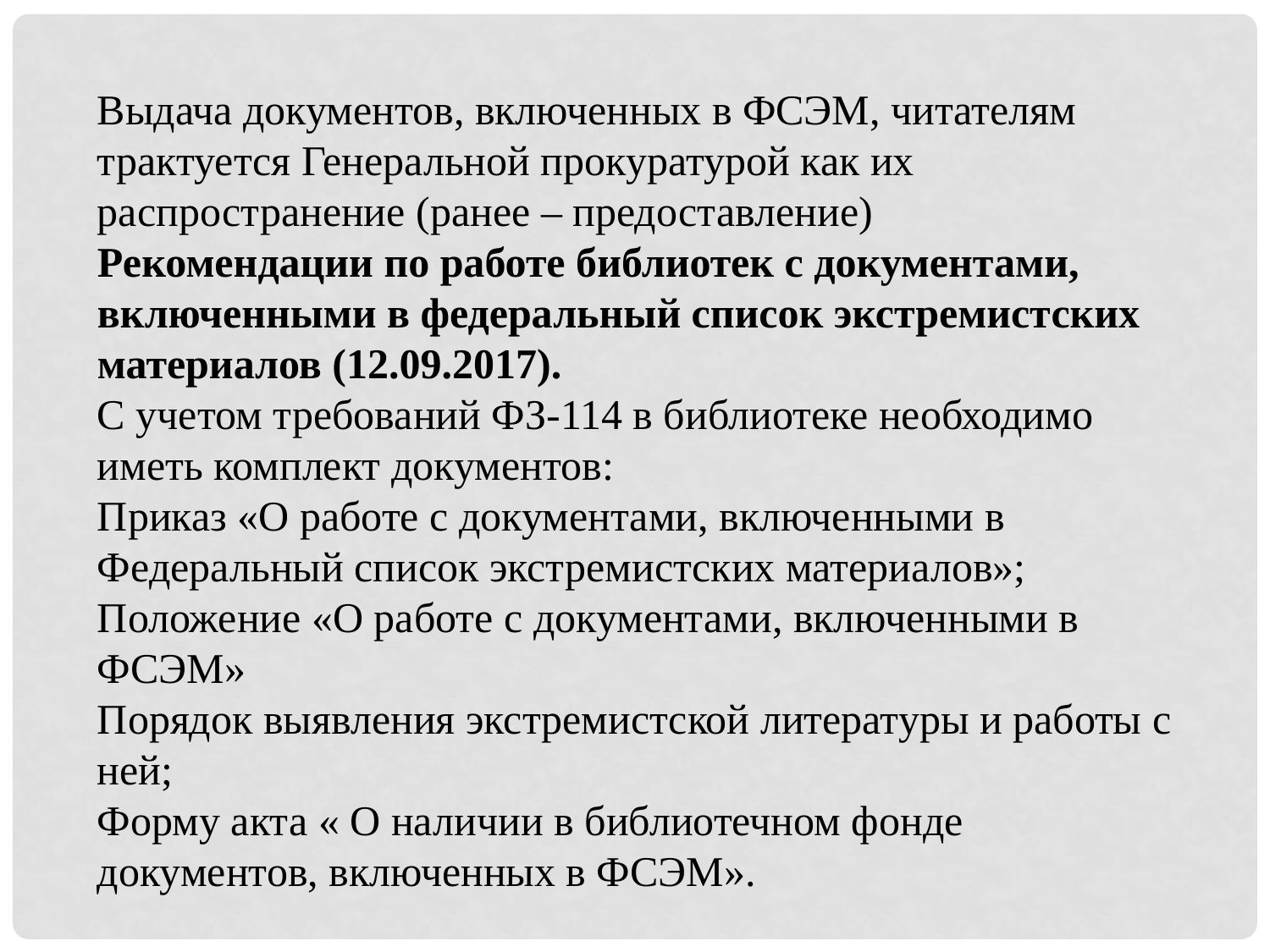

Выдача документов, включенных в ФСЭМ, читателям трактуется Генеральной прокуратурой как их распространение (ранее – предоставление)
Рекомендации по работе библиотек с документами, включенными в федеральный список экстремистских материалов (12.09.2017).
С учетом требований ФЗ-114 в библиотеке необходимо иметь комплект документов:
Приказ «О работе с документами, включенными в Федеральный список экстремистских материалов»;
Положение «О работе с документами, включенными в ФСЭМ»
Порядок выявления экстремистской литературы и работы с ней;
Форму акта « О наличии в библиотечном фонде документов, включенных в ФСЭМ».